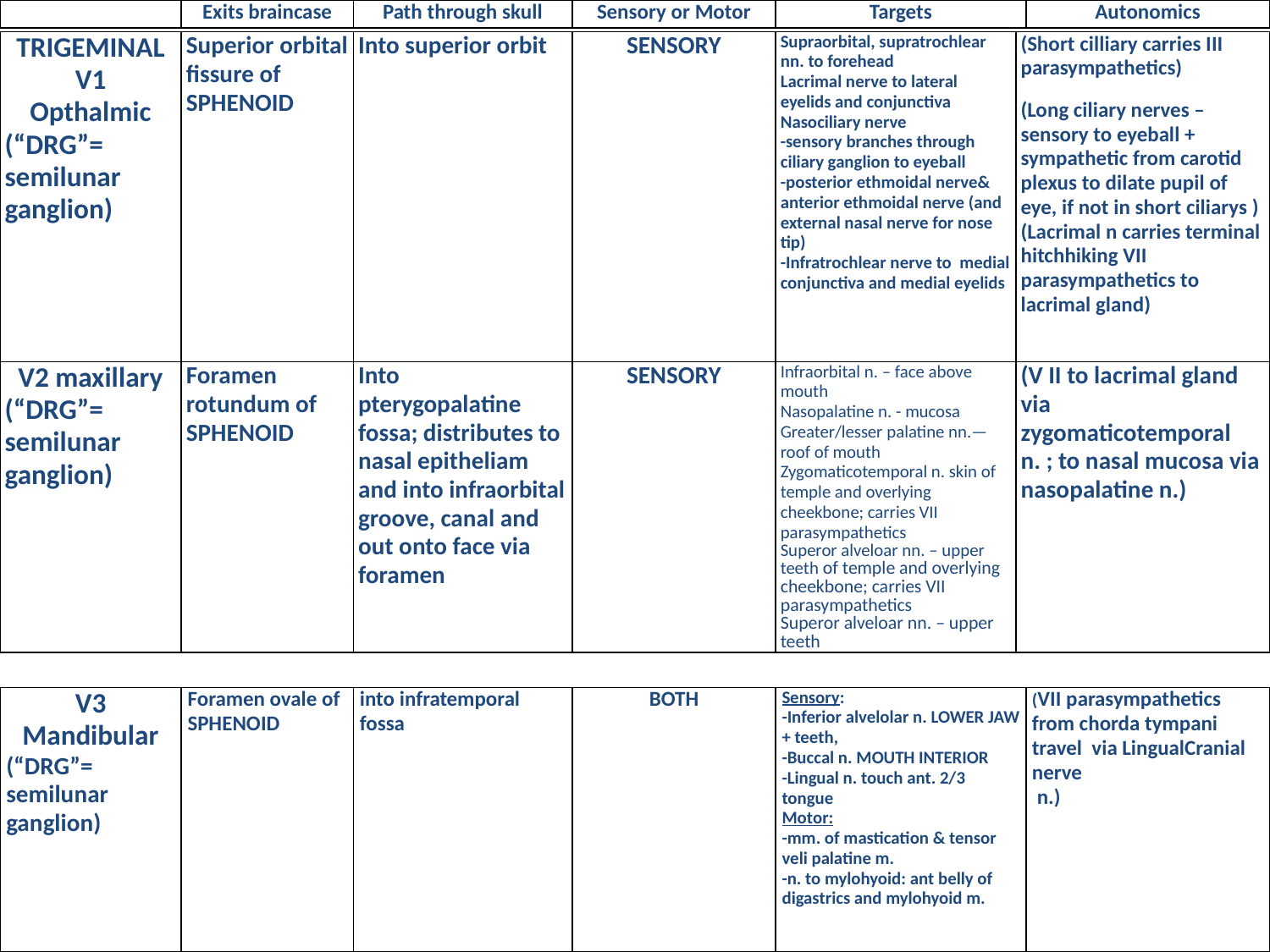

|  | Exits braincase | Path through skull | Sensory or Motor | Targets | Autonomics |
| --- | --- | --- | --- | --- | --- |
| TRIGEMINAL V1 Opthalmic (“DRG”= semilunar ganglion) | Superior orbital fissure of SPHENOID | Into superior orbit | SENSORY | Supraorbital, supratrochlear nn. to forehead Lacrimal nerve to lateral eyelids and conjunctiva Nasociliary nerve -sensory branches through ciliary ganglion to eyeball -posterior ethmoidal nerve& anterior ethmoidal nerve (and external nasal nerve for nose tip) -Infratrochlear nerve to medial conjunctiva and medial eyelids | (Short cilliary carries III parasympathetics) (Long ciliary nerves – sensory to eyeball + sympathetic from carotid plexus to dilate pupil of eye, if not in short ciliarys ) (Lacrimal n carries terminal hitchhiking VII parasympathetics to lacrimal gland) |
| --- | --- | --- | --- | --- | --- |
| V2 maxillary (“DRG”= semilunar ganglion) | Foramen rotundum of SPHENOID | Into pterygopalatine fossa; distributes to nasal epitheliam and into infraorbital groove, canal and out onto face via foramen | SENSORY | Infraorbital n. – face above mouth Nasopalatine n. - mucosa Greater/lesser palatine nn.—roof of mouth Zygomaticotemporal n. skin of temple and overlying cheekbone; carries VII parasympathetics Superor alveloar nn. – upper teeth of temple and overlying cheekbone; carries VII parasympathetics Superor alveloar nn. – upper teeth | (V II to lacrimal gland via zygomaticotemporal n. ; to nasal mucosa via nasopalatine n.) |
| V3 Mandibular (“DRG”= semilunar ganglion) | Foramen ovale of SPHENOID | into infratemporal fossa | BOTH | Sensory: -Inferior alvelolar n. LOWER JAW + teeth, -Buccal n. MOUTH INTERIOR -Lingual n. touch ant. 2/3 tongue Motor: -mm. of mastication & tensor veli palatine m. -n. to mylohyoid: ant belly of digastrics and mylohyoid m. | (VII parasympathetics from chorda tympani travel via LingualCranial nerve n.) |
| --- | --- | --- | --- | --- | --- |